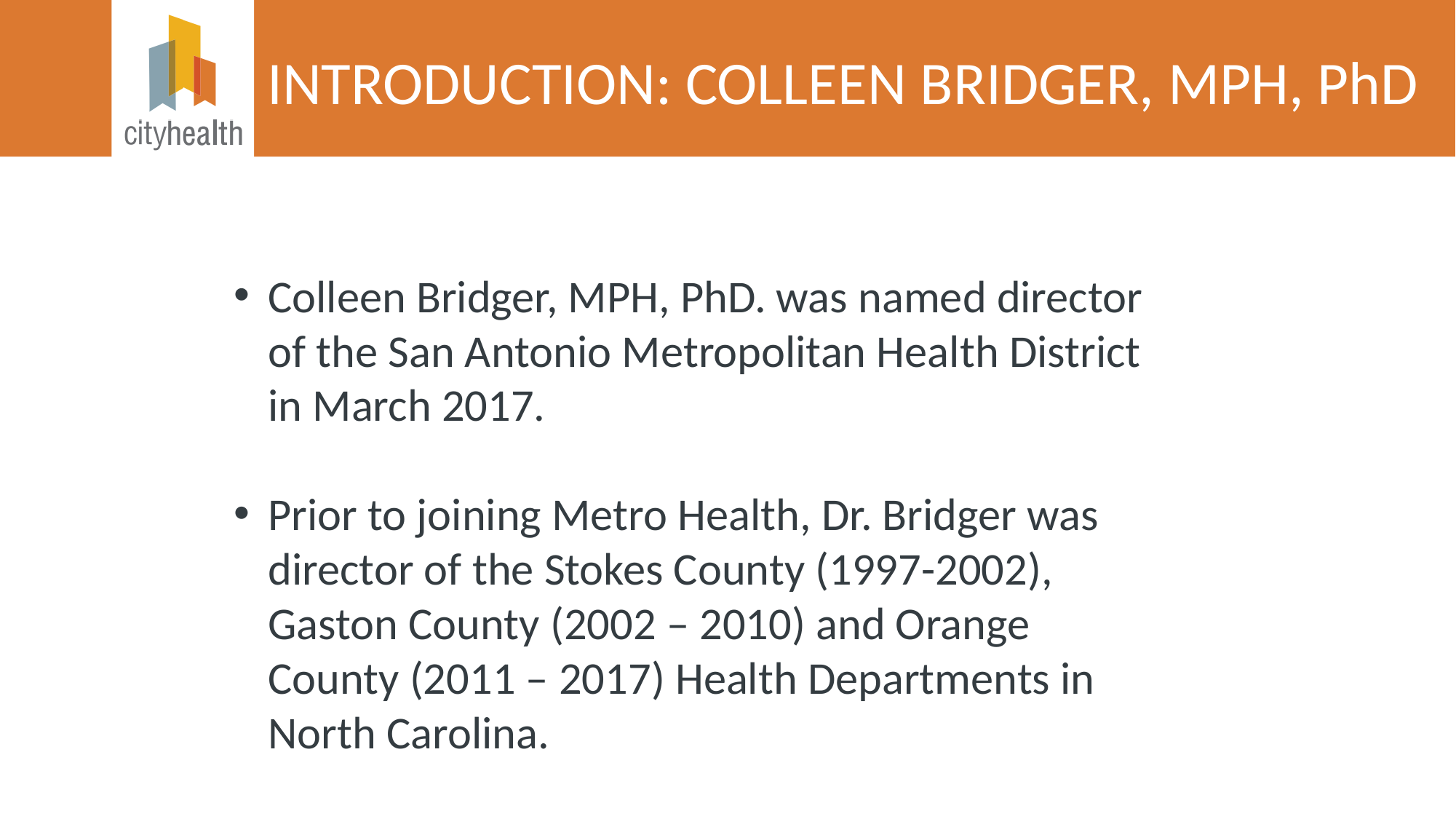

INTRODUCTION: COLLEEN BRIDGER, MPH, PhD
Colleen Bridger, MPH, PhD. was named director of the San Antonio Metropolitan Health District in March 2017.

Prior to joining Metro Health, Dr. Bridger was director of the Stokes County (1997-2002), Gaston County (2002 – 2010) and Orange County (2011 – 2017) Health Departments in North Carolina.